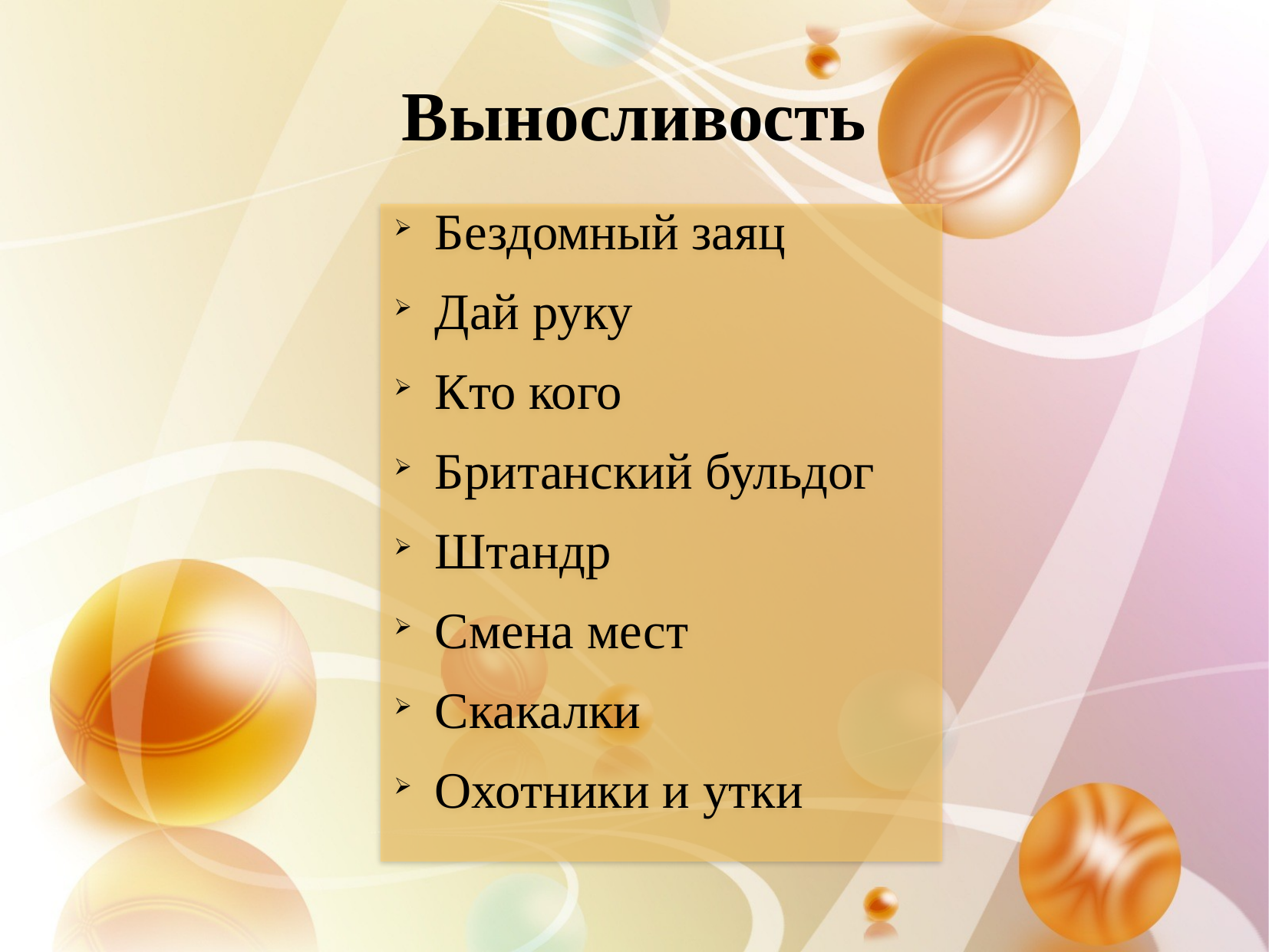

# Выносливость
Бездомный заяц
Дай руку
Кто кого
Британский бульдог
Штандр
Смена мест
Скакалки
Охотники и утки